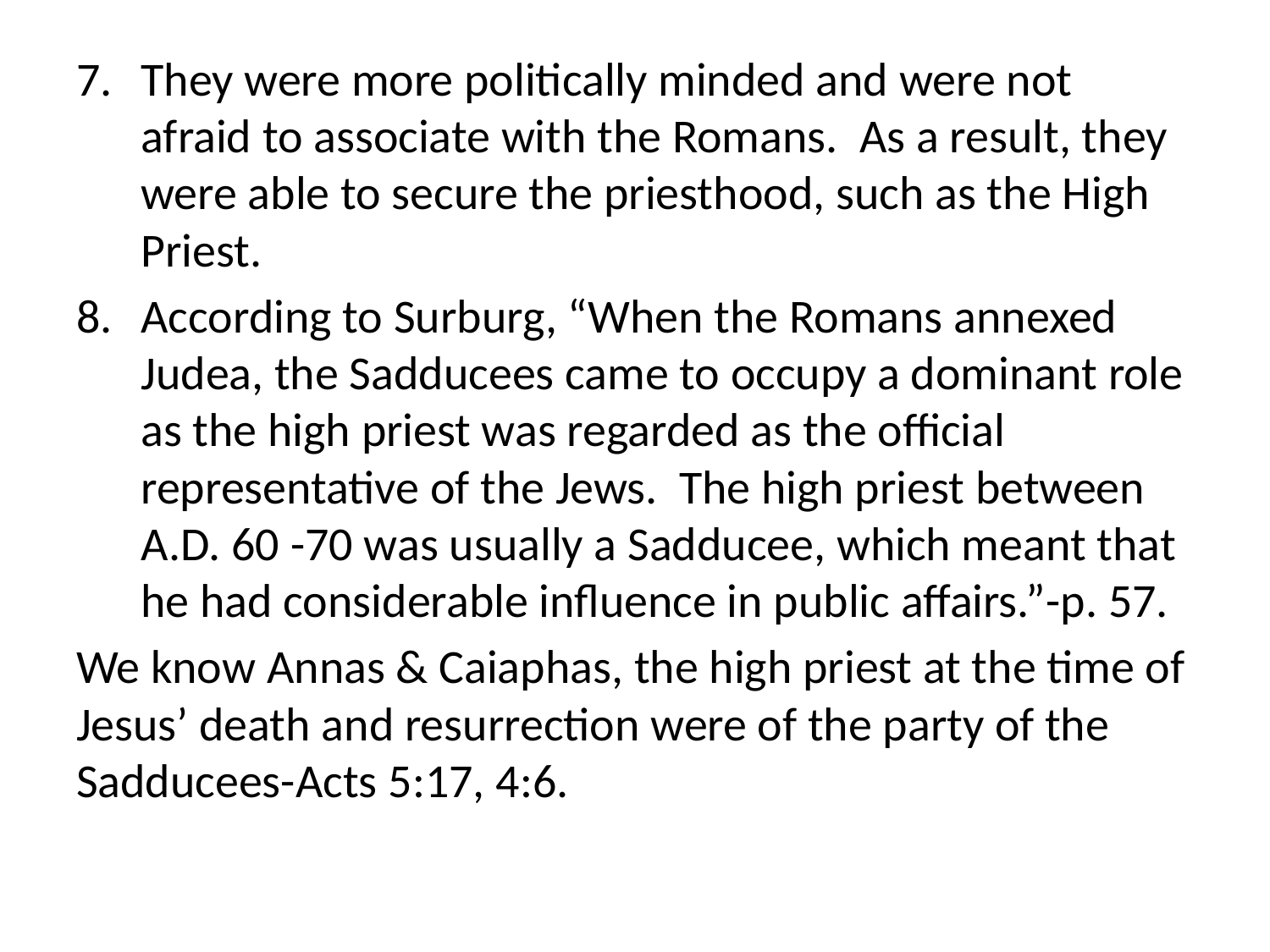

They were more politically minded and were not afraid to associate with the Romans.  As a result, they were able to secure the priesthood, such as the High Priest.
According to Surburg, “When the Romans annexed Judea, the Sadducees came to occupy a dominant role as the high priest was regarded as the official representative of the Jews.  The high priest between A.D. 60 -70 was usually a Sadducee, which meant that he had considerable influence in public affairs.”-p. 57.
We know Annas & Caiaphas, the high priest at the time of Jesus’ death and resurrection were of the party of the Sadducees-Acts 5:17, 4:6.